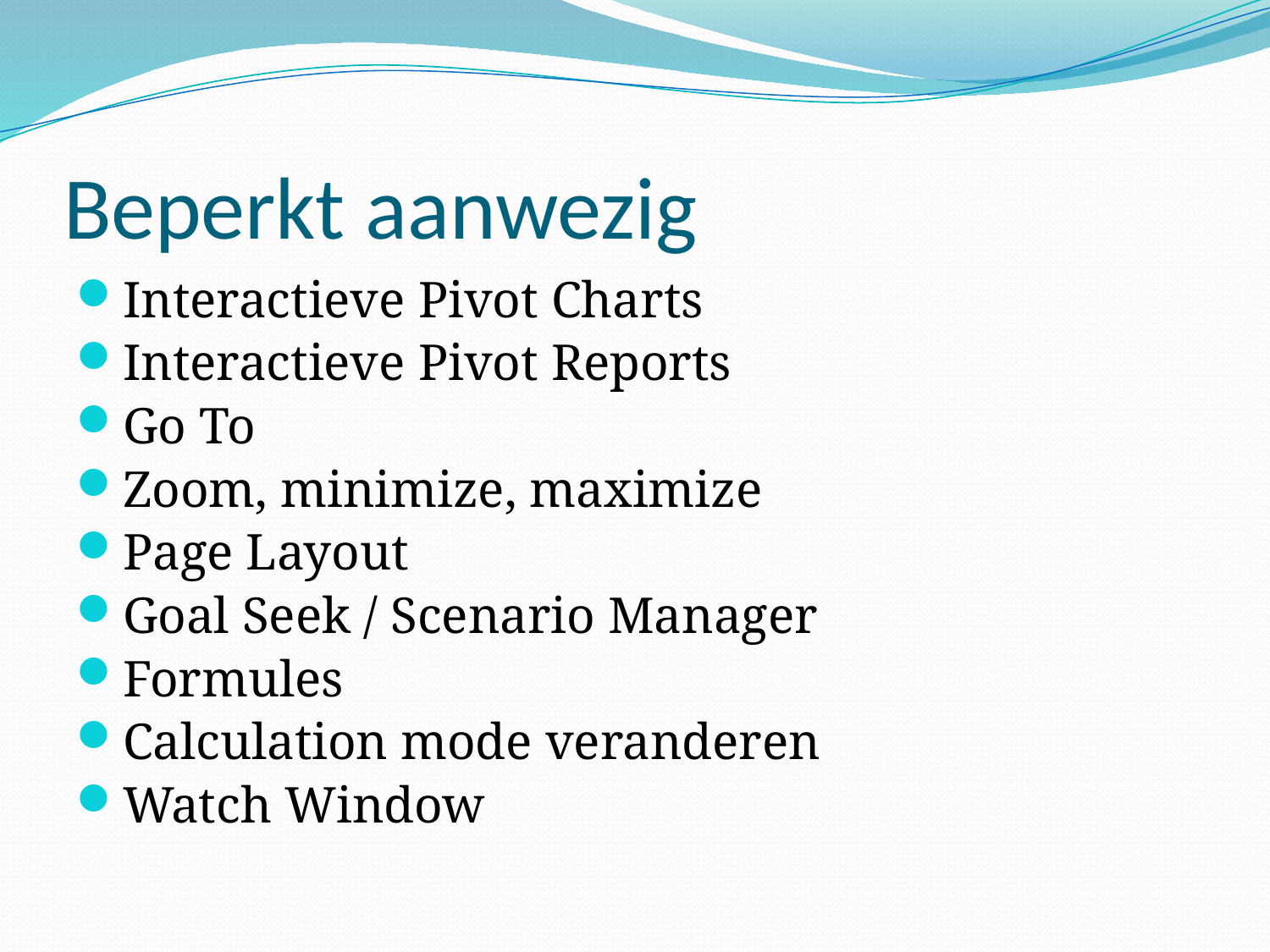

# Beperkt aanwezig
Interactieve Pivot Charts
Interactieve Pivot Reports
Go To
Zoom, minimize, maximize
Page Layout
Goal Seek / Scenario Manager
Formules
Calculation mode veranderen
Watch Window